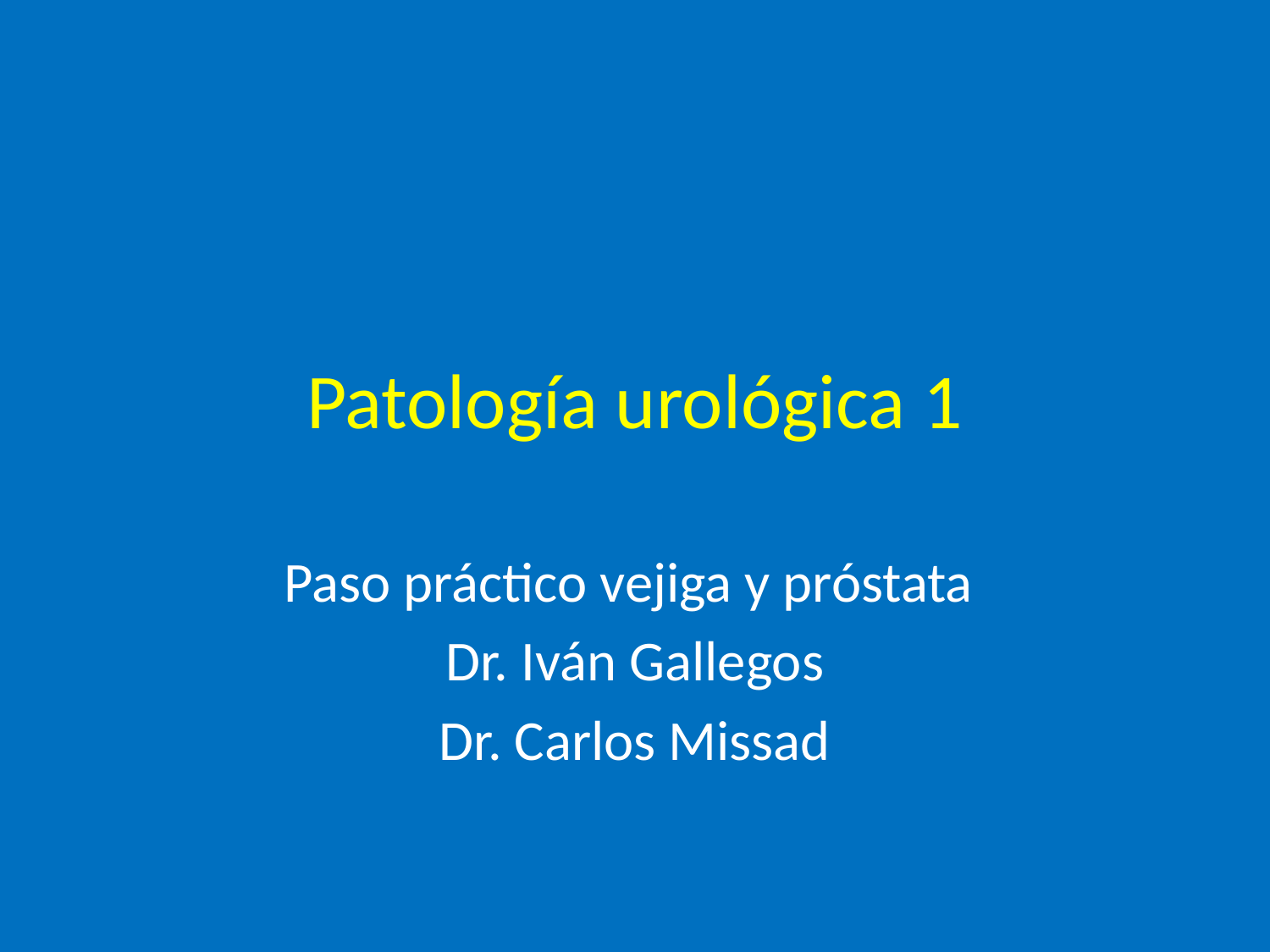

# Patología urológica 1
Paso práctico vejiga y próstata
Dr. Iván Gallegos
Dr. Carlos Missad